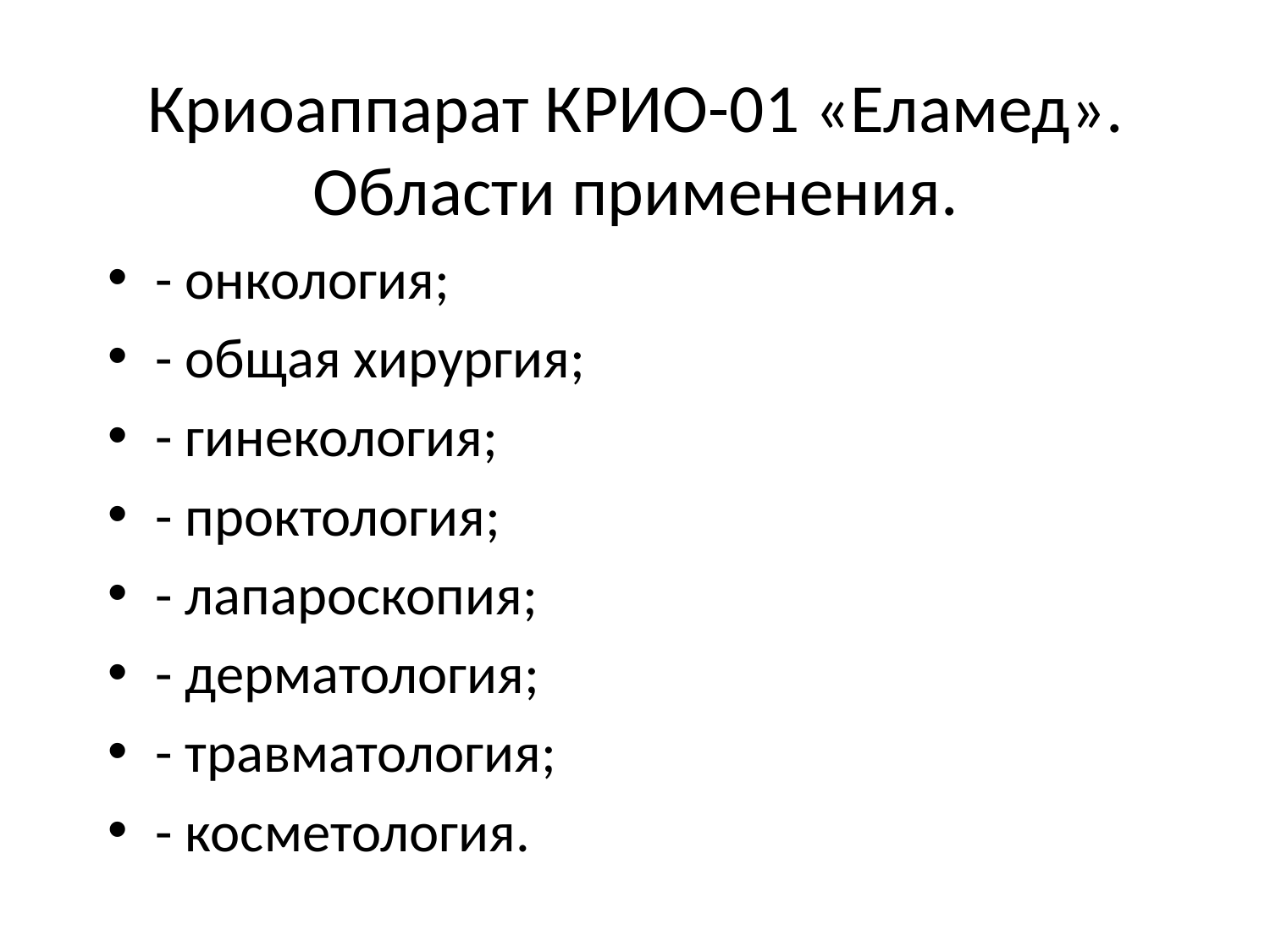

# Криоаппарат КРИО-01 «Еламед». Области применения.
- онкология;
- общая хирургия;
- гинекология;
- проктология;
- лапароскопия;
- дерматология;
- травматология;
- косметология.